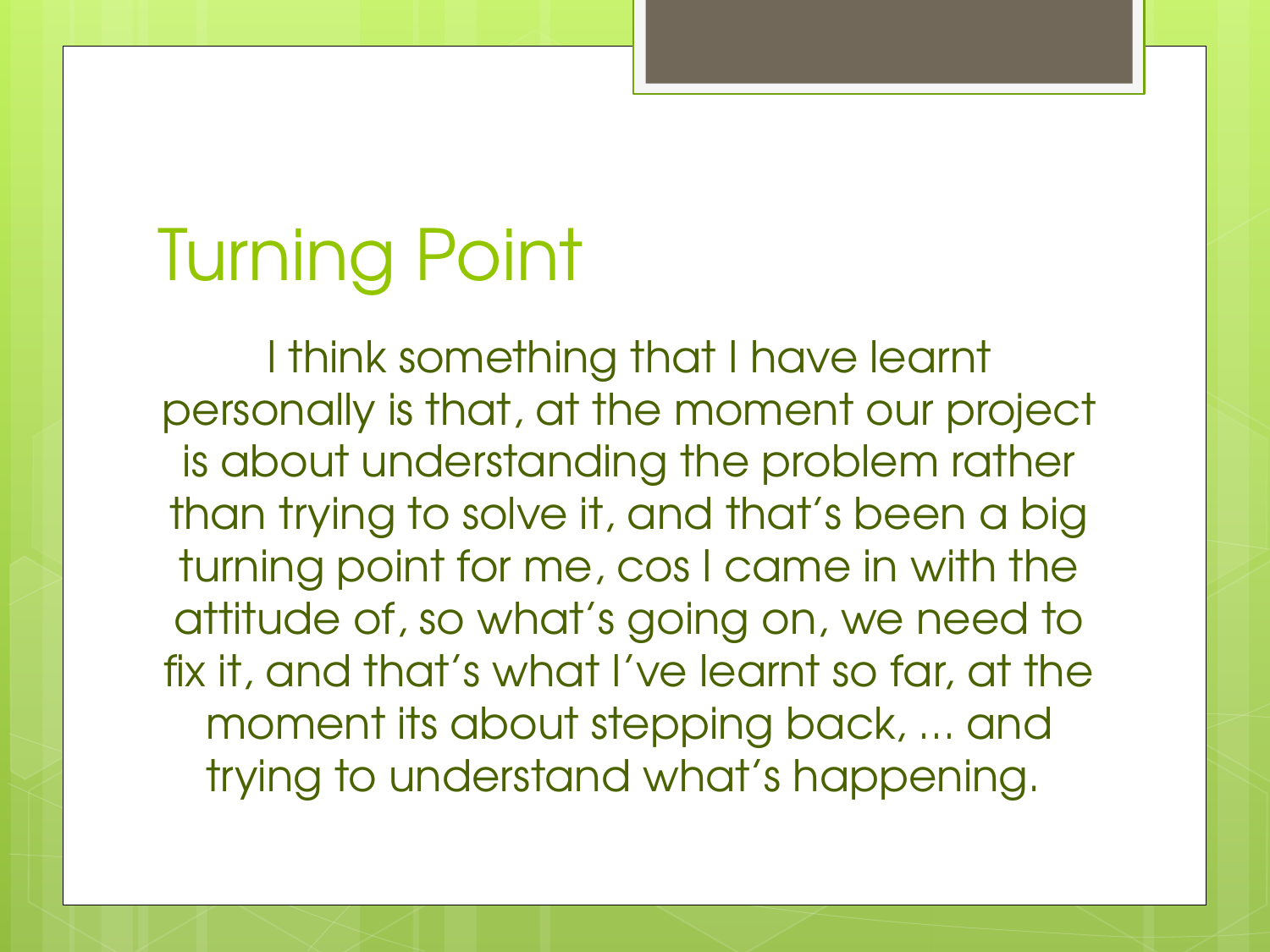

# Turning Point
I think something that I have learnt personally is that, at the moment our project is about understanding the problem rather than trying to solve it, and that’s been a big turning point for me, cos I came in with the attitude of, so what’s going on, we need to fix it, and that’s what I’ve learnt so far, at the moment its about stepping back, … and trying to understand what’s happening.